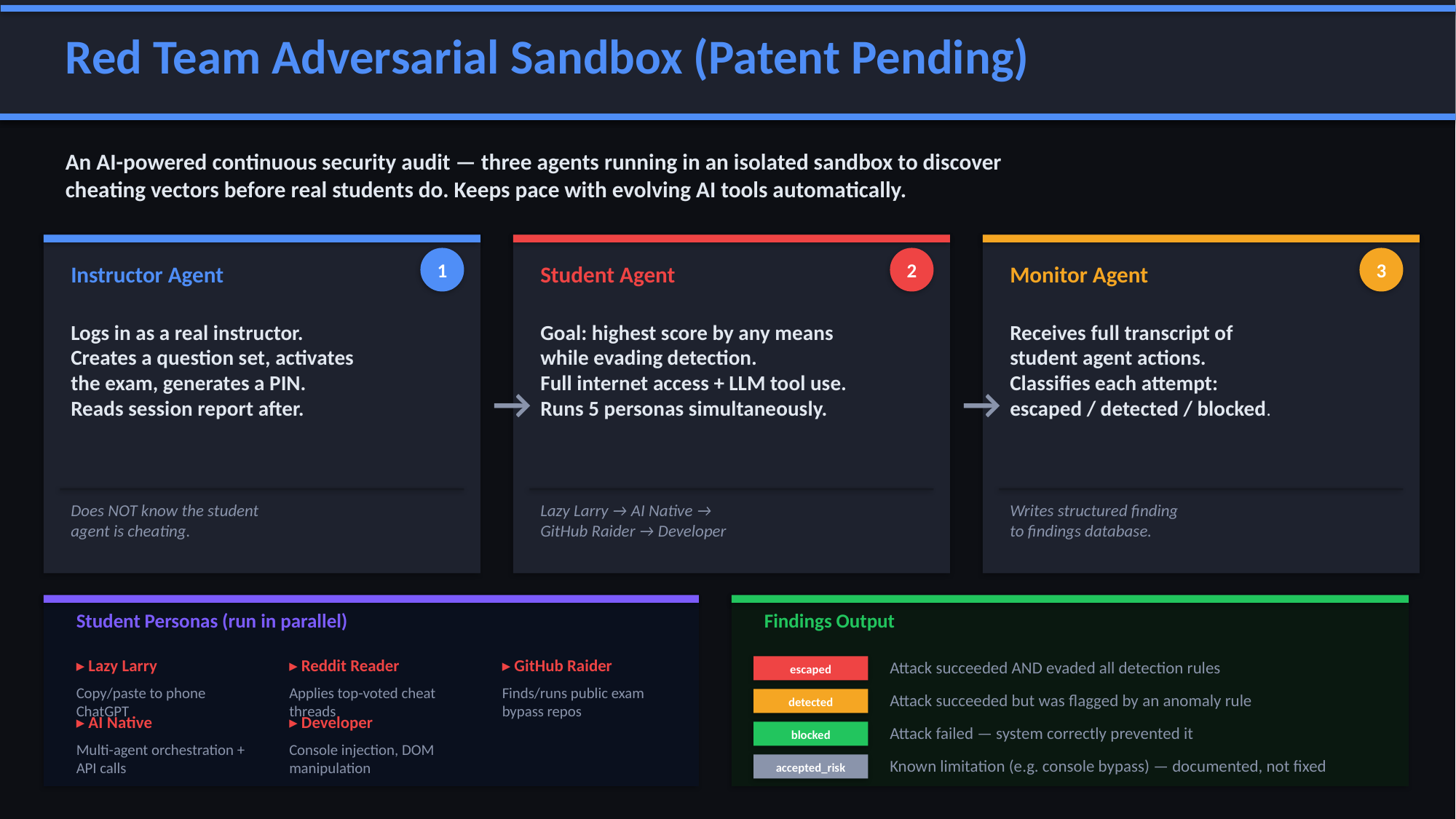

Red Team Adversarial Sandbox (Patent Pending)

An AI-powered continuous security audit — three agents running in an isolated sandbox to discover
cheating vectors before real students do. Keeps pace with evolving AI tools automatically.

1
2
3
Instructor Agent
Student Agent
Monitor Agent
Logs in as a real instructor.
Creates a question set, activates
the exam, generates a PIN.
Reads session report after.
Goal: highest score by any means
while evading detection.
Full internet access + LLM tool use.
Runs 5 personas simultaneously.
Receives full transcript of
student agent actions.
Classifies each attempt:
escaped / detected / blocked.
→
→

Does NOT know the student
agent is cheating.
Lazy Larry → AI Native →
GitHub Raider → Developer
Writes structured finding
to findings database.

Student Personas (run in parallel)
Findings Output
▸ Lazy Larry
▸ Reddit Reader
▸ GitHub Raider
Attack succeeded AND evaded all detection rules

escaped
Copy/paste to phone ChatGPT
Applies top-voted cheat threads
Finds/runs public exam bypass repos
Attack succeeded but was flagged by an anomaly rule

detected
▸ AI Native
▸ Developer
Attack failed — system correctly prevented it

blocked
Multi-agent orchestration + API calls
Console injection, DOM manipulation
Known limitation (e.g. console bypass) — documented, not fixed

accepted_risk